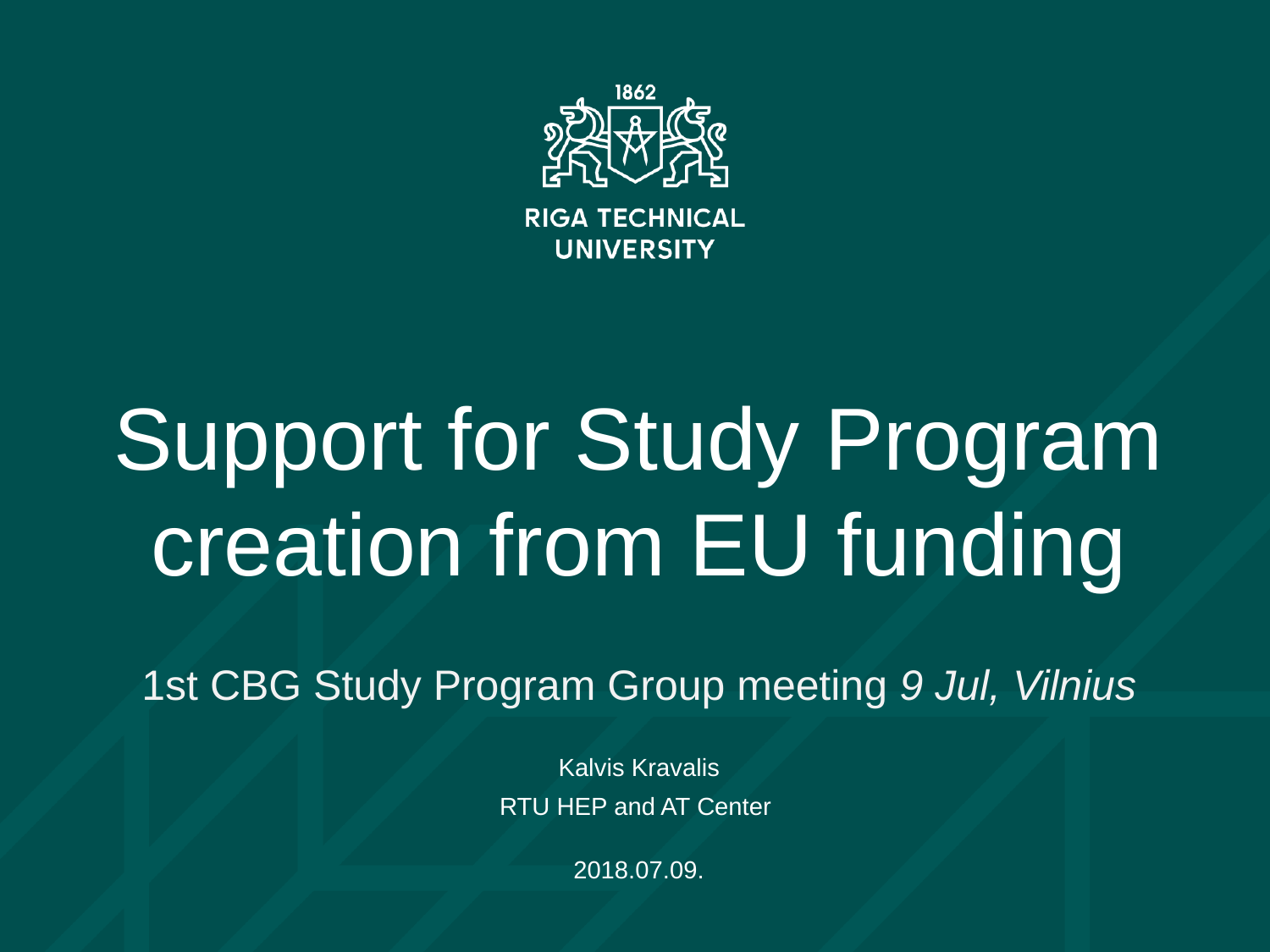

Support for Study Program creation from EU funding
1st CBG Study Program Group meeting 9 Jul, Vilnius
Kalvis Kravalis
RTU HEP and AT Center
2018.07.09.